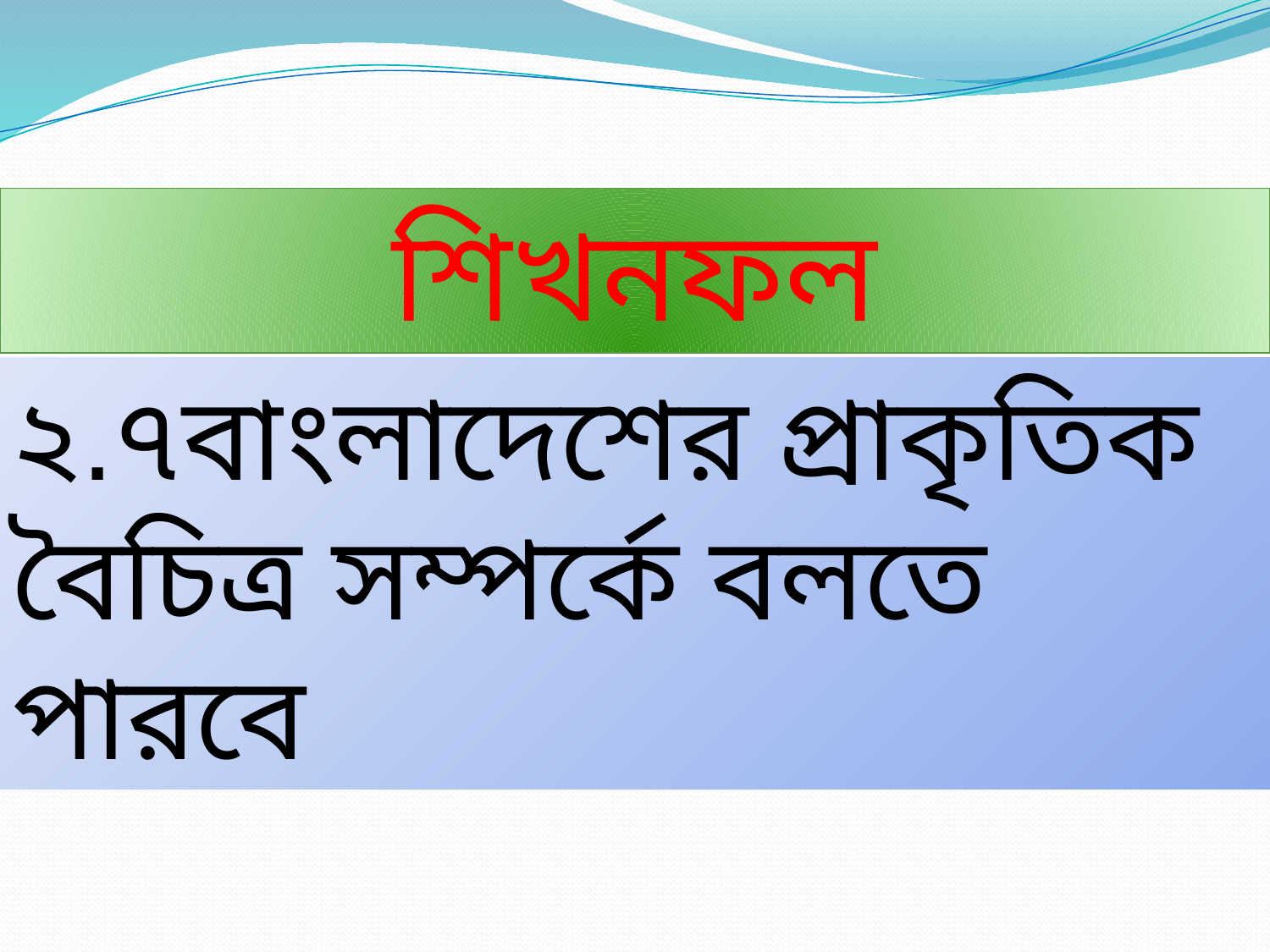

শিখনফল
২.৭বাংলাদেশের প্রাকৃতিক বৈচিত্র সম্পর্কে বলতে পারবে